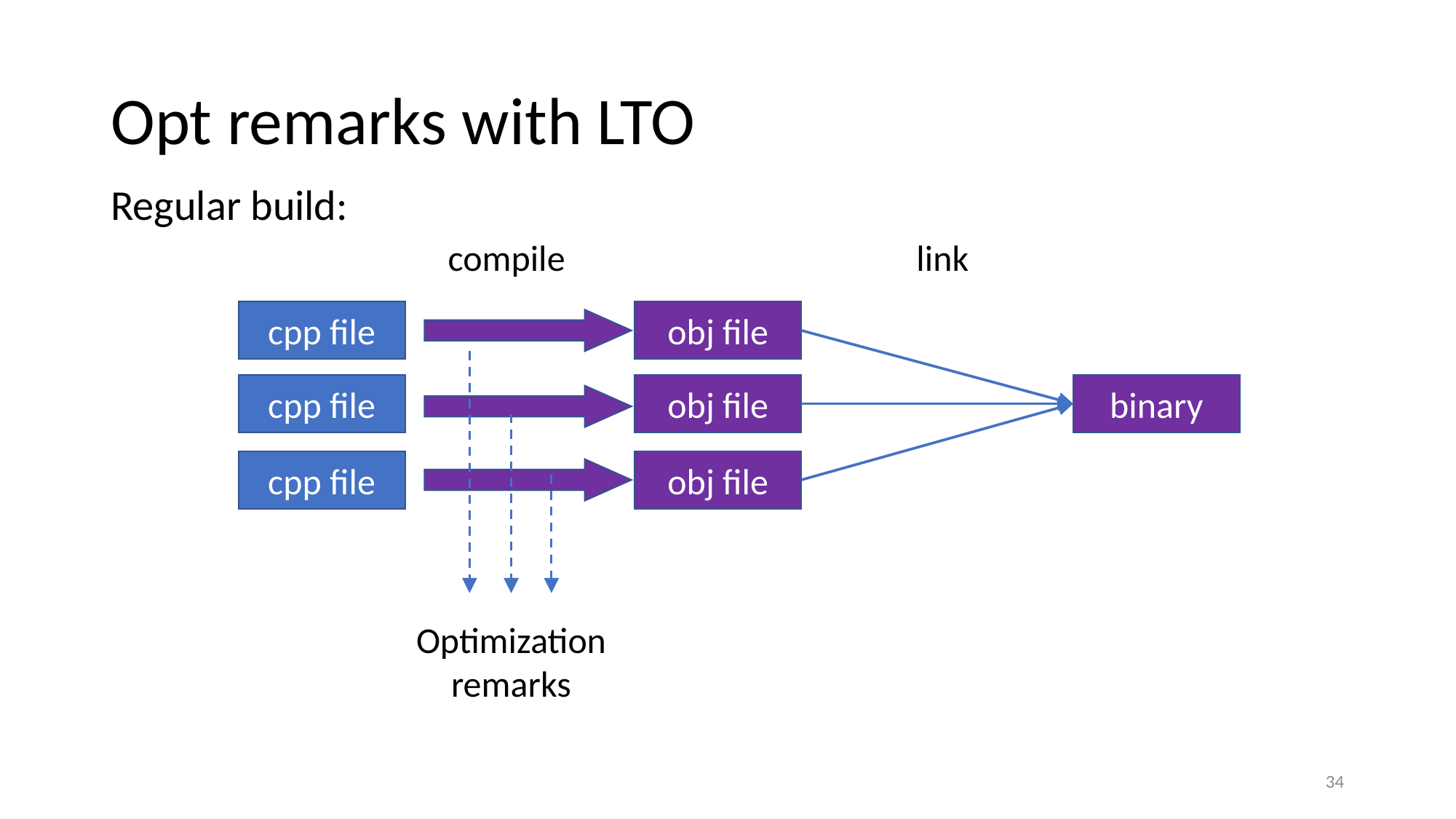

# Opt remarks with LTO
Regular build:
compile
link
cpp file
cpp file
cpp file
obj file
obj file
obj file

binary
Optimization remarks
34